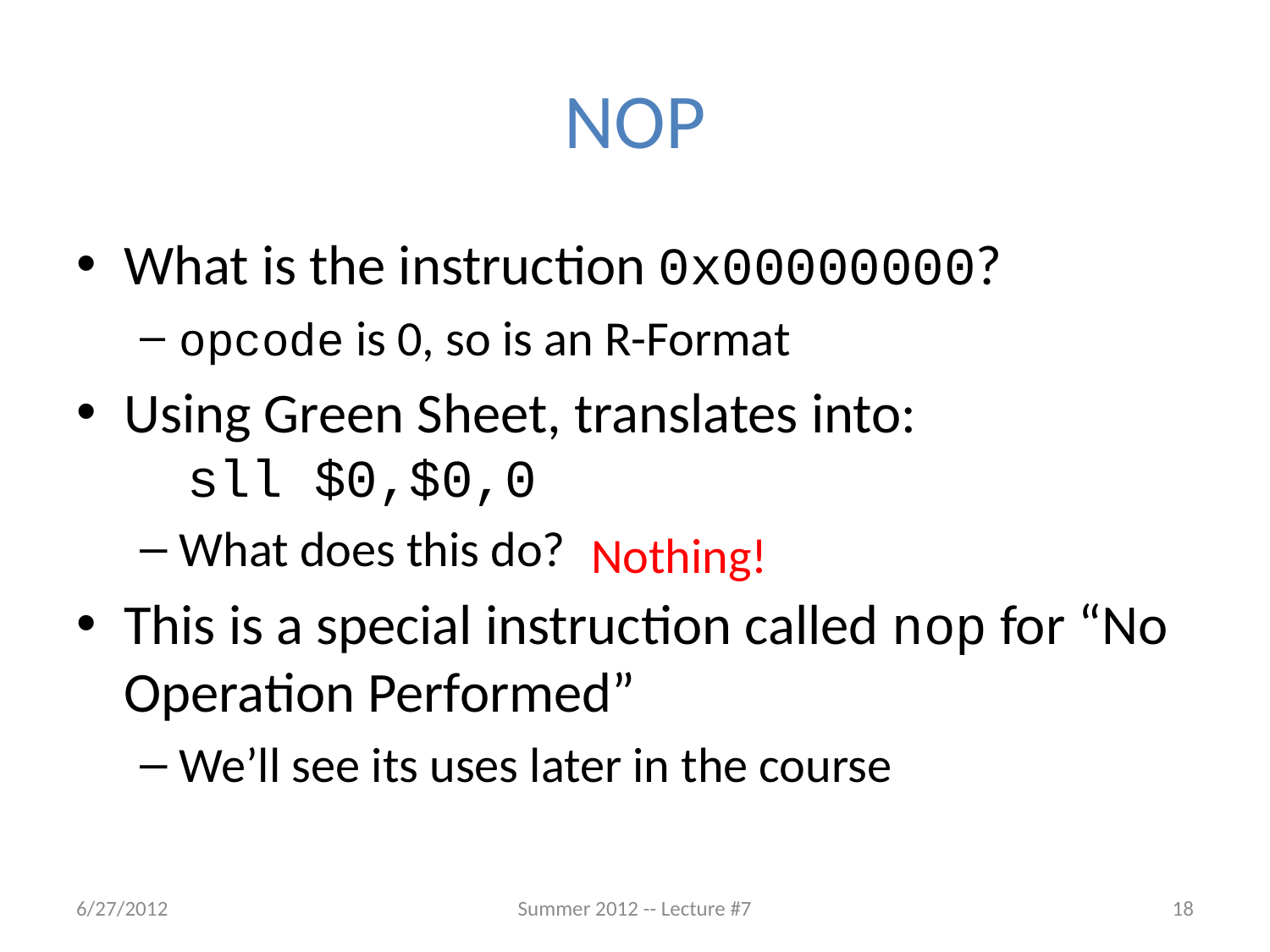

# NOP
What is the instruction 0x00000000?
opcode is 0, so is an R-Format
Using Green Sheet, translates into:
  sll $0,$0,0
What does this do?
This is a special instruction called nop for “No Operation Performed”
We’ll see its uses later in the course
Nothing!
6/27/2012
Summer 2012 -- Lecture #7
18